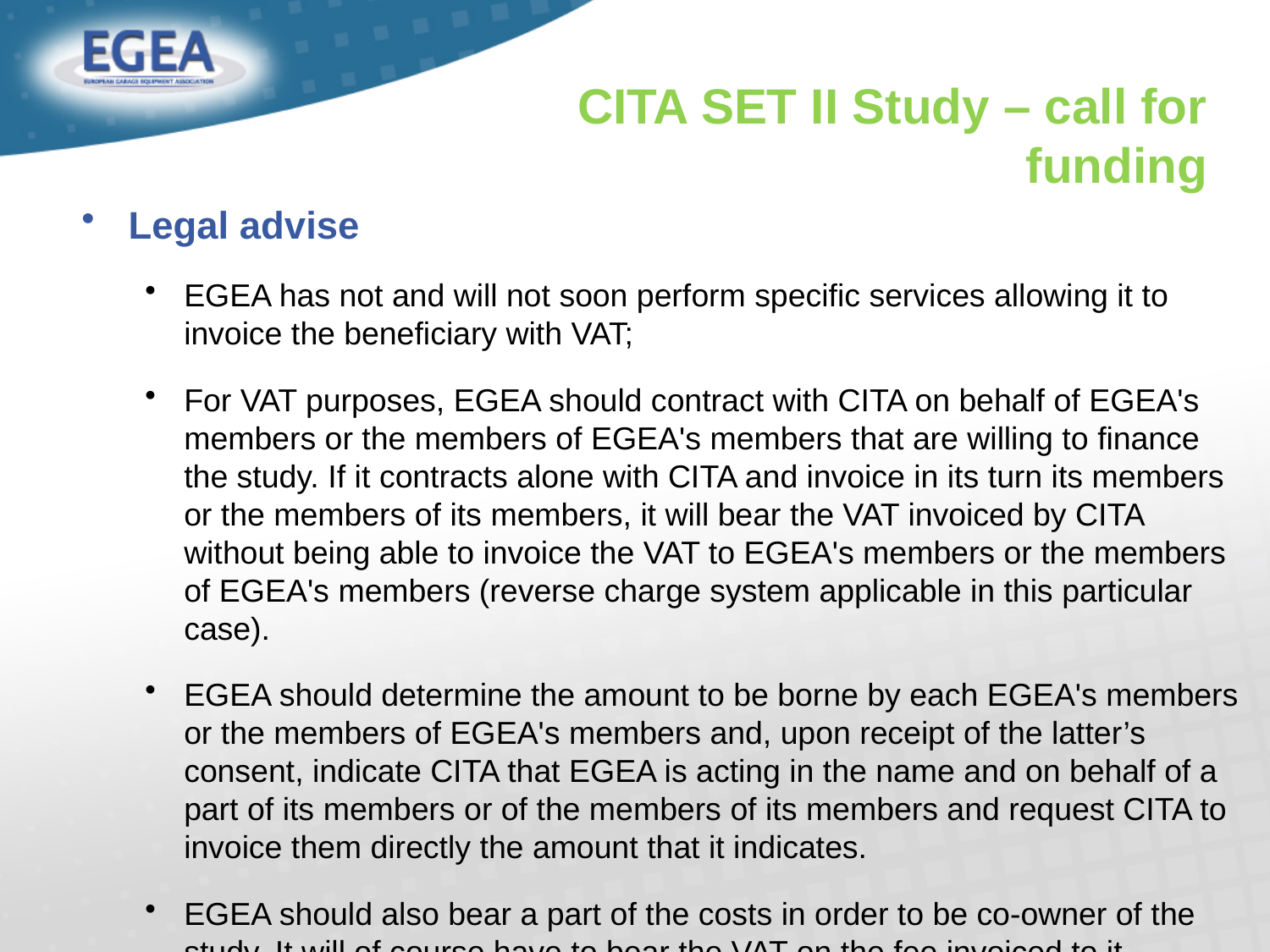

# CITA SET II Study – call for funding
Legal advise
EGEA has not and will not soon perform specific services allowing it to invoice the beneficiary with VAT;
For VAT purposes, EGEA should contract with CITA on behalf of EGEA's members or the members of EGEA's members that are willing to finance the study. If it contracts alone with CITA and invoice in its turn its members or the members of its members, it will bear the VAT invoiced by CITA without being able to invoice the VAT to EGEA's members or the members of EGEA's members (reverse charge system applicable in this particular case).
EGEA should determine the amount to be borne by each EGEA's members or the members of EGEA's members and, upon receipt of the latter’s consent, indicate CITA that EGEA is acting in the name and on behalf of a part of its members or of the members of its members and request CITA to invoice them directly the amount that it indicates.
EGEA should also bear a part of the costs in order to be co-owner of the study. It will of course have to bear the VAT on the fee invoiced to it.